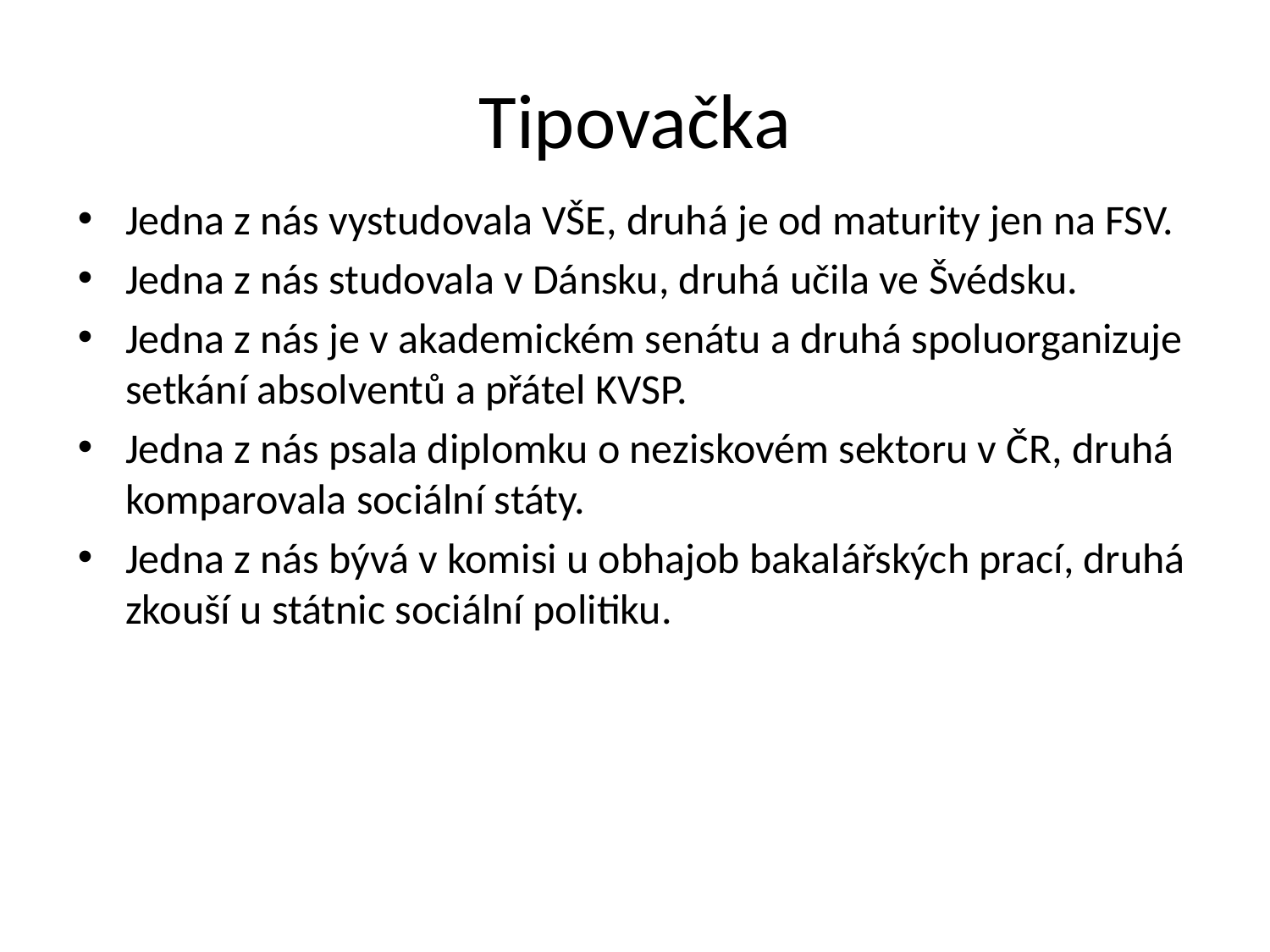

# Tipovačka
Jedna z nás vystudovala VŠE, druhá je od maturity jen na FSV.
Jedna z nás studovala v Dánsku, druhá učila ve Švédsku.
Jedna z nás je v akademickém senátu a druhá spoluorganizuje setkání absolventů a přátel KVSP.
Jedna z nás psala diplomku o neziskovém sektoru v ČR, druhá komparovala sociální státy.
Jedna z nás bývá v komisi u obhajob bakalářských prací, druhá zkouší u státnic sociální politiku.